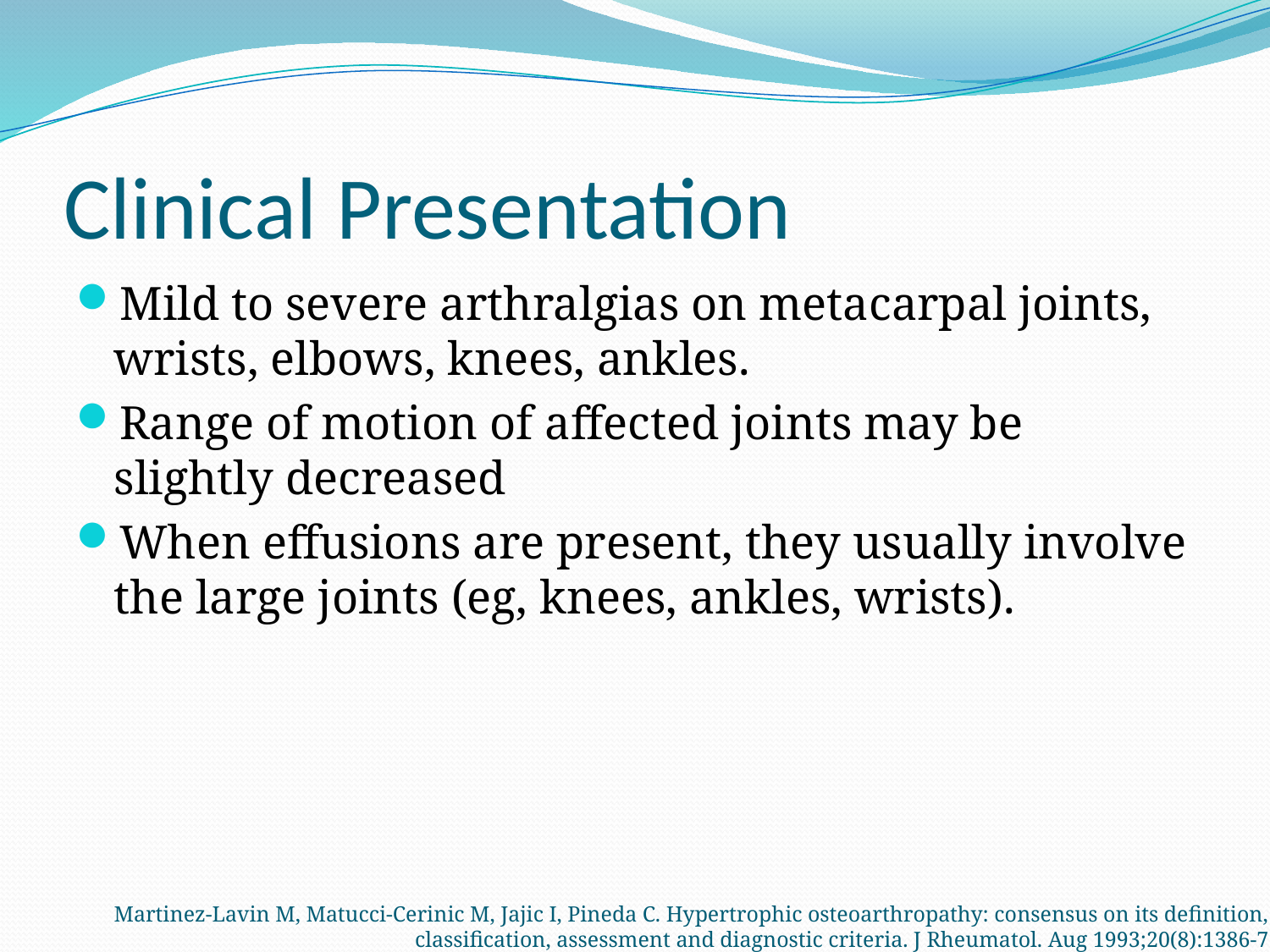

# Clinical Presentation
Mild to severe arthralgias on metacarpal joints, wrists, elbows, knees, ankles.
Range of motion of affected joints may be slightly decreased
When effusions are present, they usually involve the large joints (eg, knees, ankles, wrists).
Martinez-Lavin M, Matucci-Cerinic M, Jajic I, Pineda C. Hypertrophic osteoarthropathy: consensus on its definition, classification, assessment and diagnostic criteria. J Rheumatol. Aug 1993;20(8):1386-7